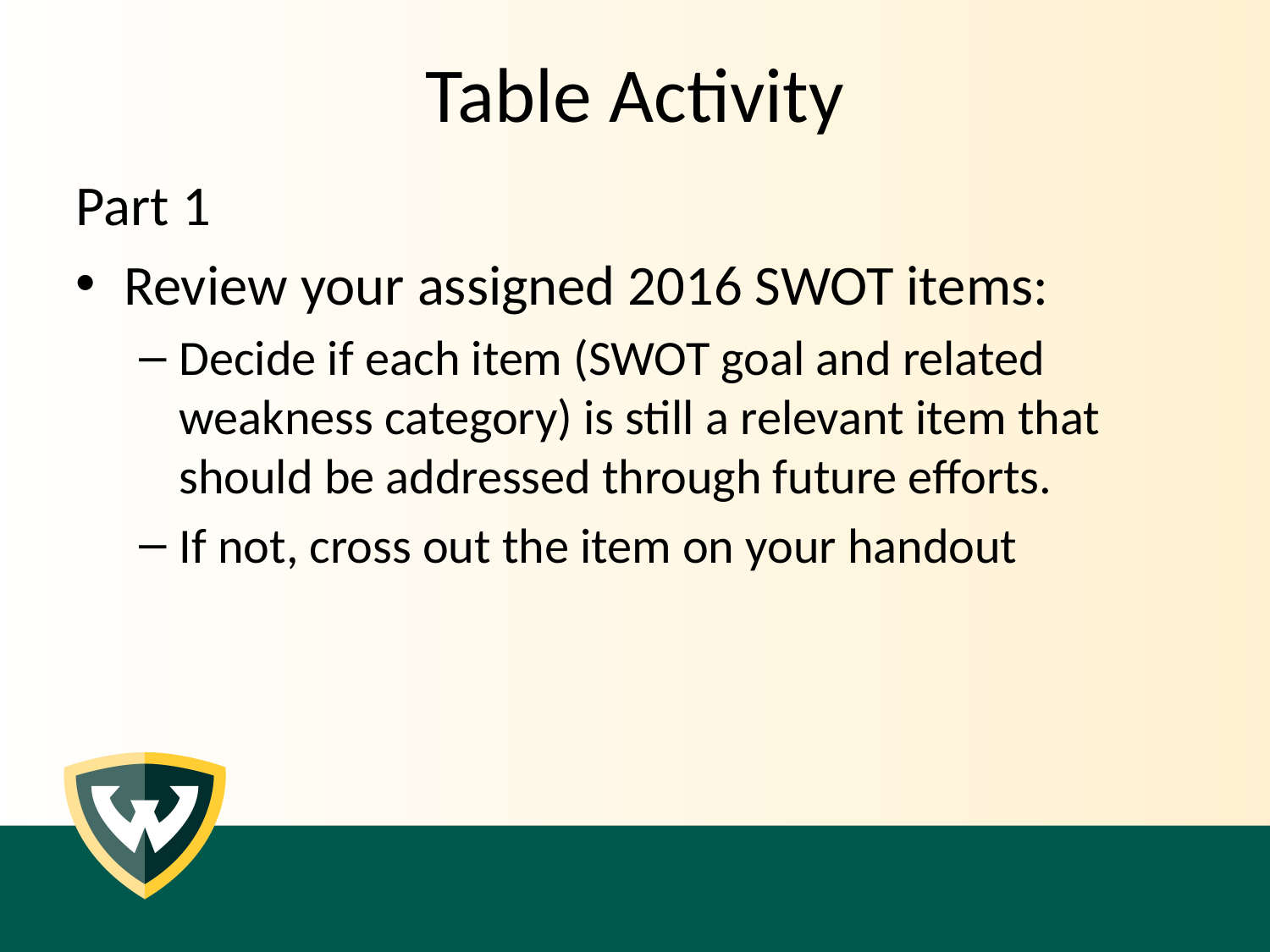

# Table Activity
Part 1
Review your assigned 2016 SWOT items:
Decide if each item (SWOT goal and related weakness category) is still a relevant item that should be addressed through future efforts.
If not, cross out the item on your handout